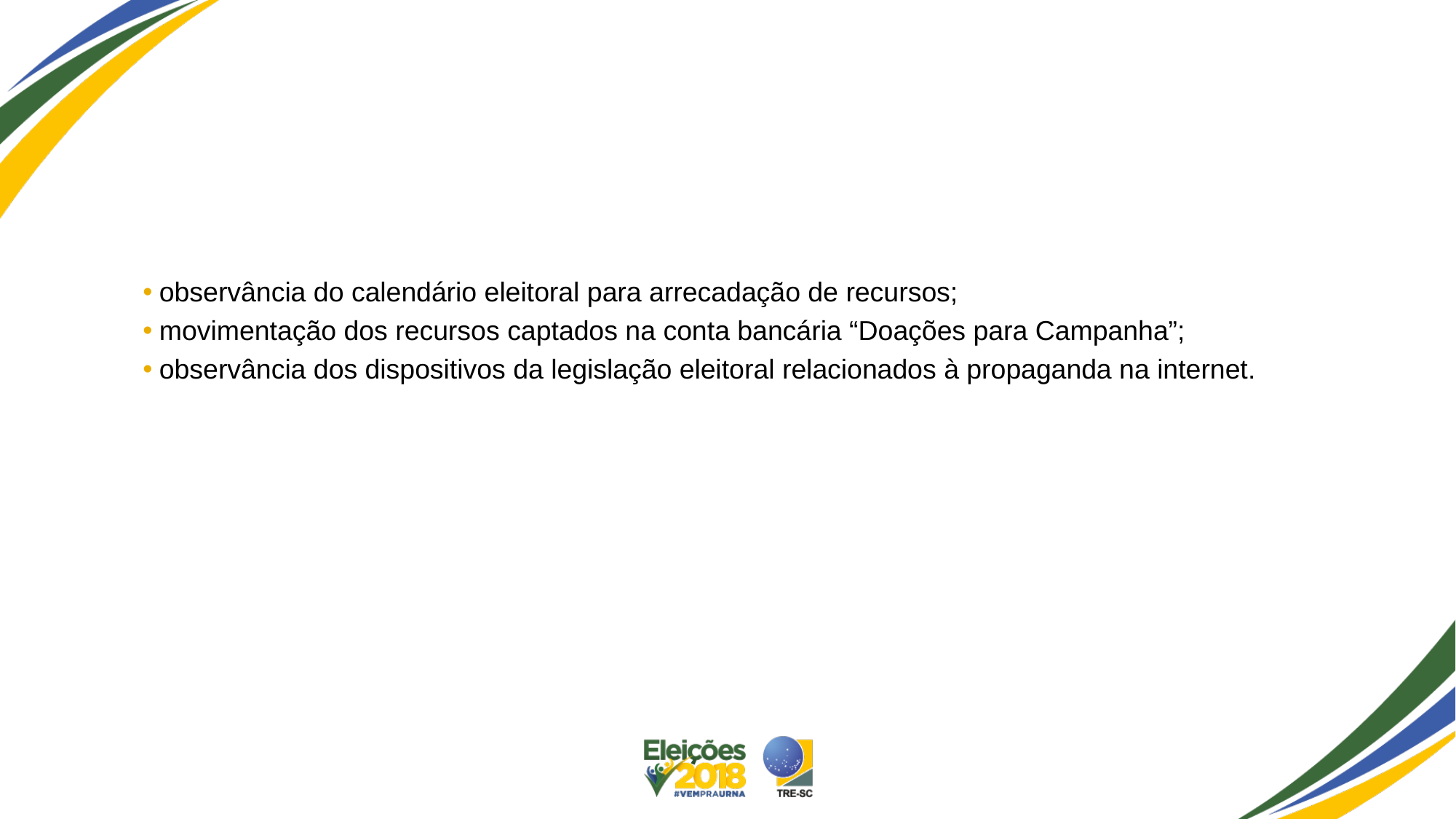

#
observância do calendário eleitoral para arrecadação de recursos;
movimentação dos recursos captados na conta bancária “Doações para Campanha”;
observância dos dispositivos da legislação eleitoral relacionados à propaganda na internet.